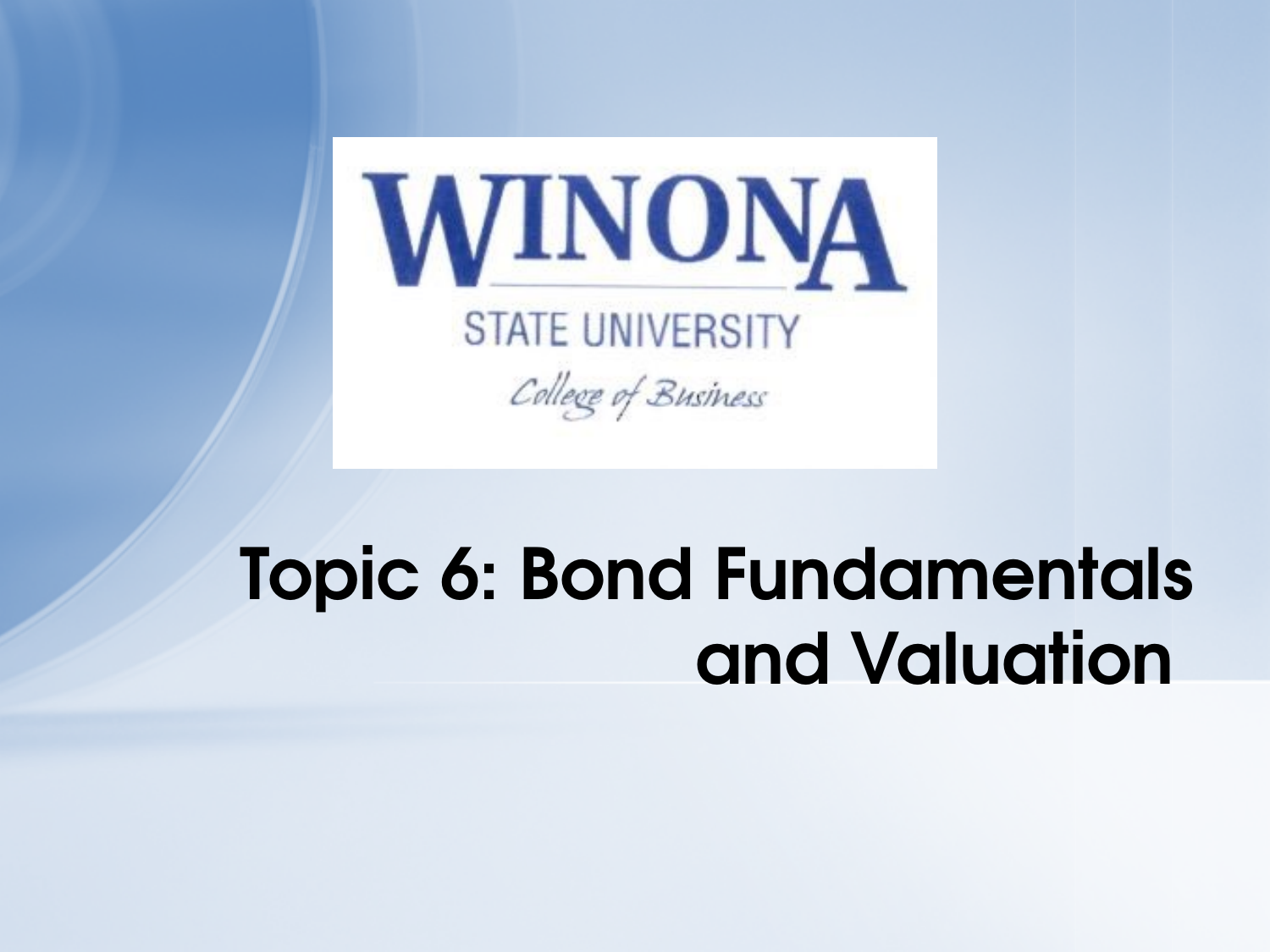

# Topic 6: Bond Fundamentals and Valuation